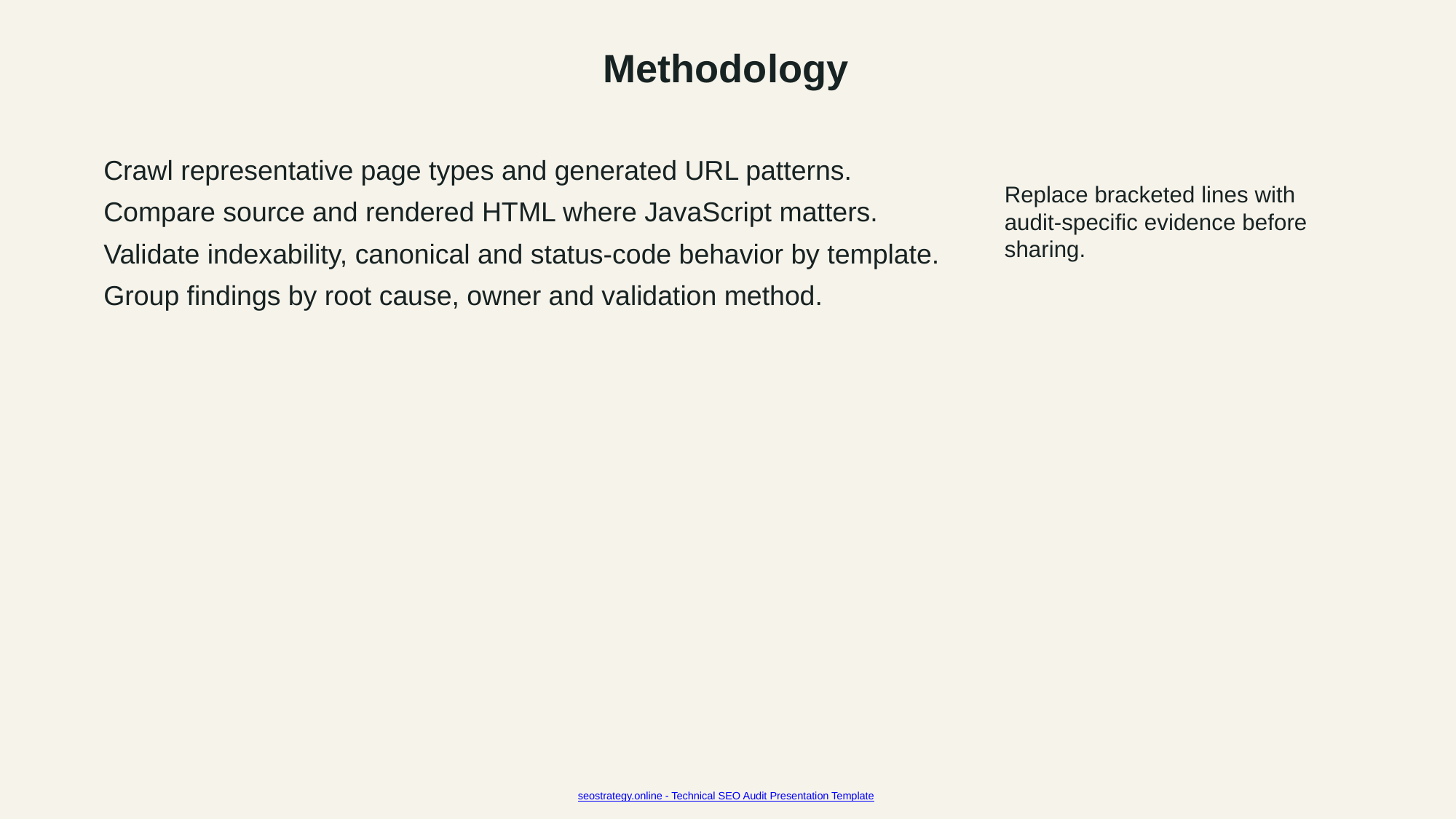

Methodology
Crawl representative page types and generated URL patterns.
Compare source and rendered HTML where JavaScript matters.
Validate indexability, canonical and status-code behavior by template.
Group findings by root cause, owner and validation method.
Replace bracketed lines with audit-specific evidence before sharing.
seostrategy.online - Technical SEO Audit Presentation Template